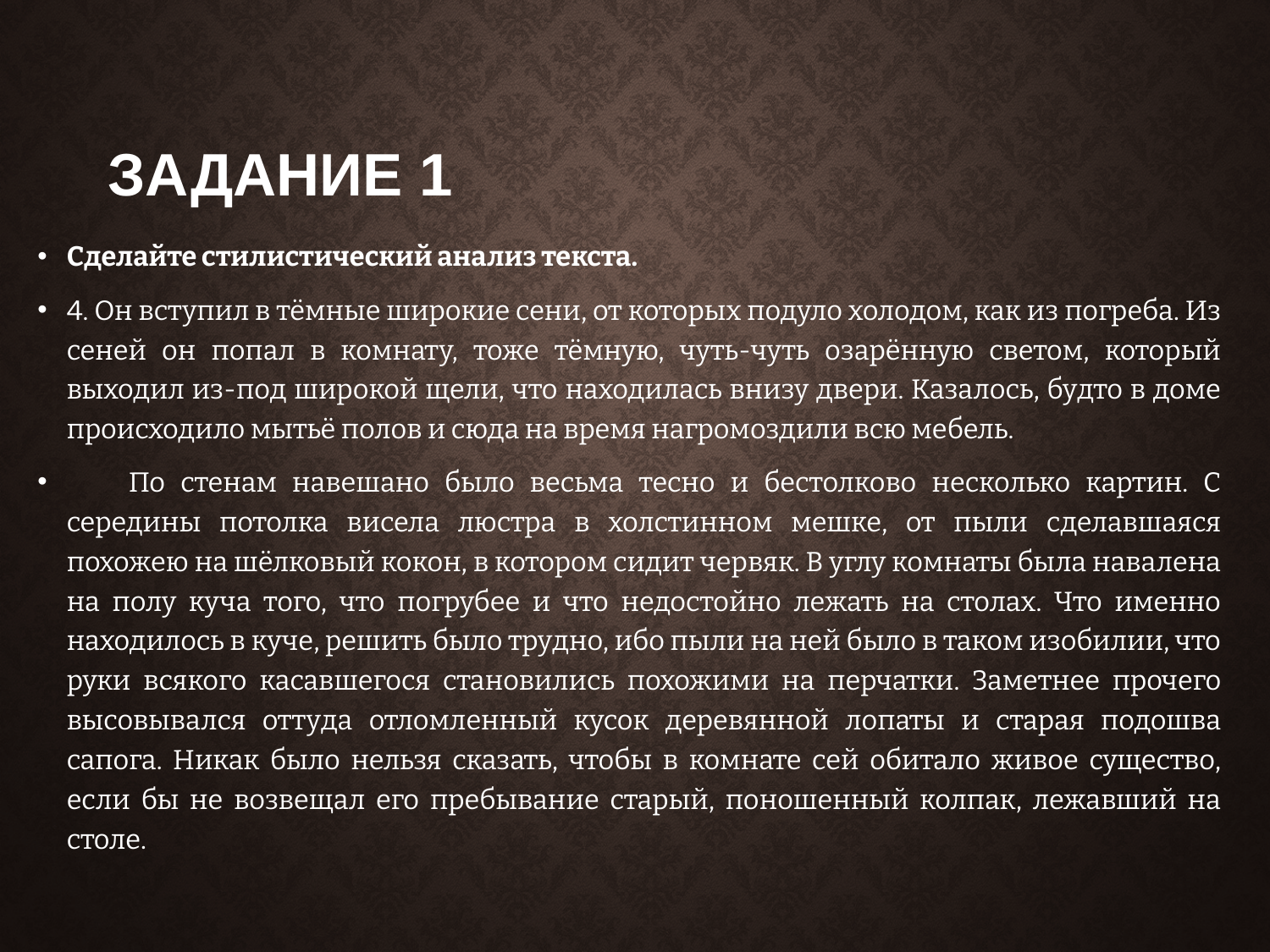

# Задание 1
Сделайте стилистический анализ текста.
4. Он вступил в тёмные широкие сени, от которых подуло холодом, как из погреба. Из сеней он попал в комнату, тоже тёмную, чуть-чуть озарённую светом, который выходил из-под широкой щели, что находилась внизу двери. Казалось, будто в доме происходило мытьё полов и сюда на время нагромоздили всю мебель.
    По стенам навешано было весьма тесно и бестолково несколько картин. С середины потолка висела люстра в холстинном мешке, от пыли сделавшаяся похожею на шёлковый кокон, в котором сидит червяк. В углу комнаты была навалена на полу куча того, что погрубее и что недостойно лежать на столах. Что именно находилось в куче, решить было трудно, ибо пыли на ней было в таком изобилии, что руки всякого касавшегося становились похожими на перчатки. Заметнее прочего высовывался оттуда отломленный кусок деревянной лопаты и старая подошва сапога. Никак было нельзя сказать, чтобы в комнате сей обитало живое существо, если бы не возвещал его пребывание старый, поношенный колпак, лежавший на столе.